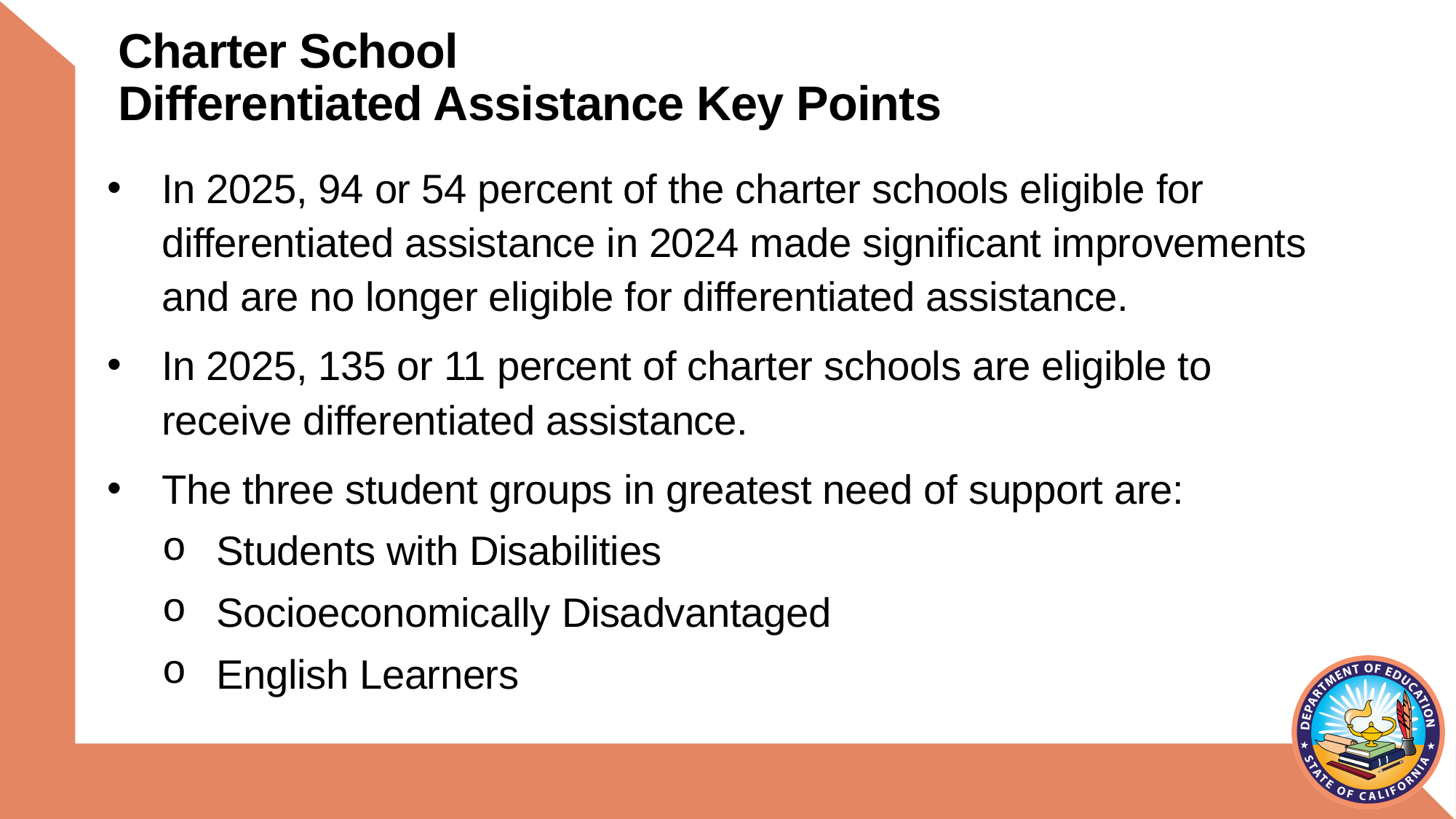

# Charter School Differentiated Assistance Key Points
In 2025, 94 or 54 percent of the charter schools eligible for differentiated assistance in 2024 made significant improvements and are no longer eligible for differentiated assistance.
In 2025, 135 or 11 percent of charter schools are eligible to receive differentiated assistance.
The three student groups in greatest need of support are:
Students with Disabilities
Socioeconomically Disadvantaged
English Learners